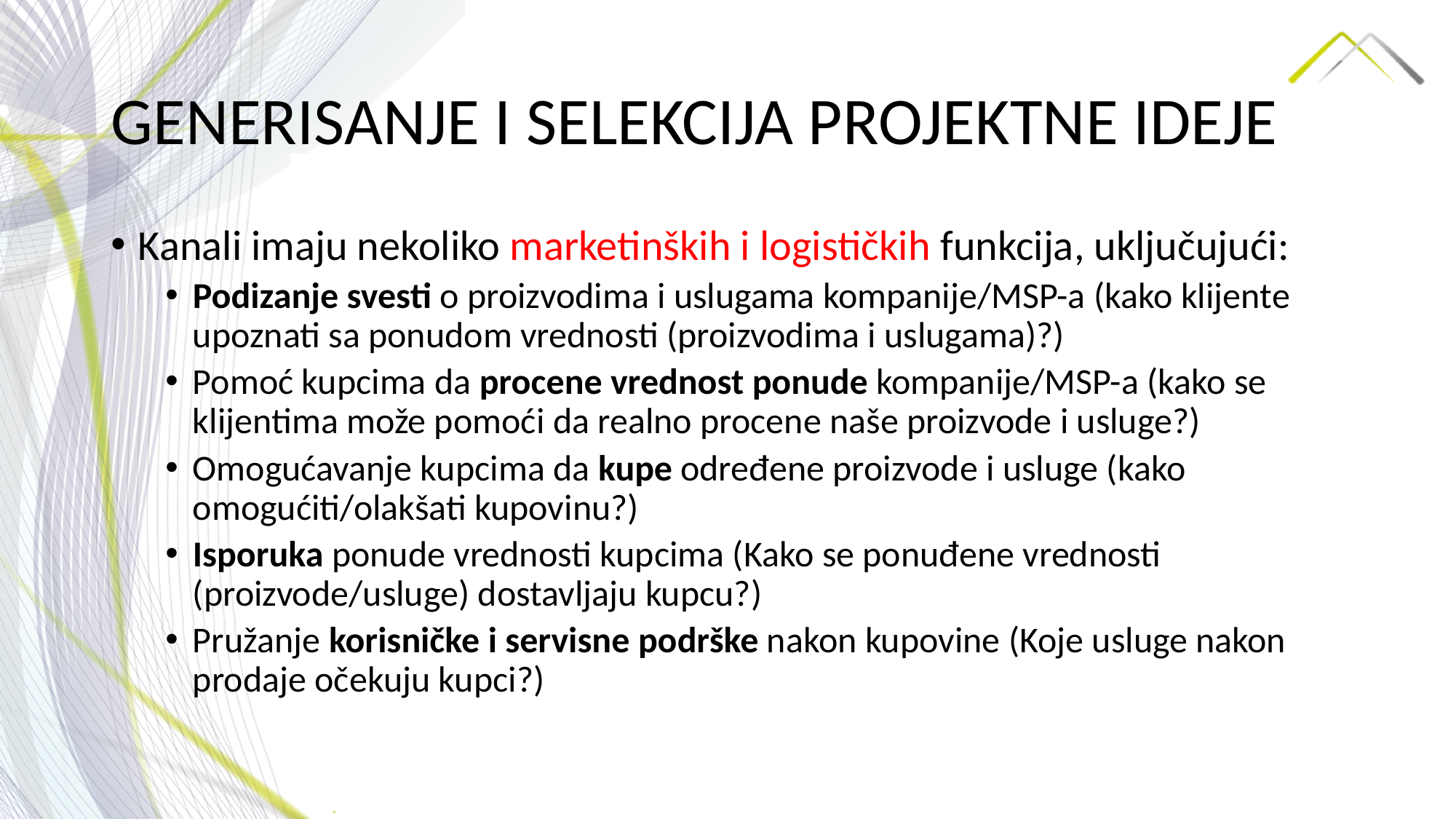

# GENERISANJE I SELEKCIJA PROJEKTNE IDEJE
Kanali imaju nekoliko marketinških i logističkih funkcija, uključujući:
Podizanje svesti o proizvodima i uslugama kompanije/MSP-a (kako klijente upoznati sa ponudom vrednosti (proizvodima i uslugama)?)
Pomoć kupcima da procene vrednost ponude kompanije/MSP-a (kako se klijentima može pomoći da realno procene naše proizvode i usluge?)
Omogućavanje kupcima da kupe određene proizvode i usluge (kako omogućiti/olakšati kupovinu?)
Isporuka ponude vrednosti kupcima (Kako se ponuđene vrednosti (proizvode/usluge) dostavljaju kupcu?)
Pružanje korisničke i servisne podrške nakon kupovine (Koje usluge nakon prodaje očekuju kupci?)